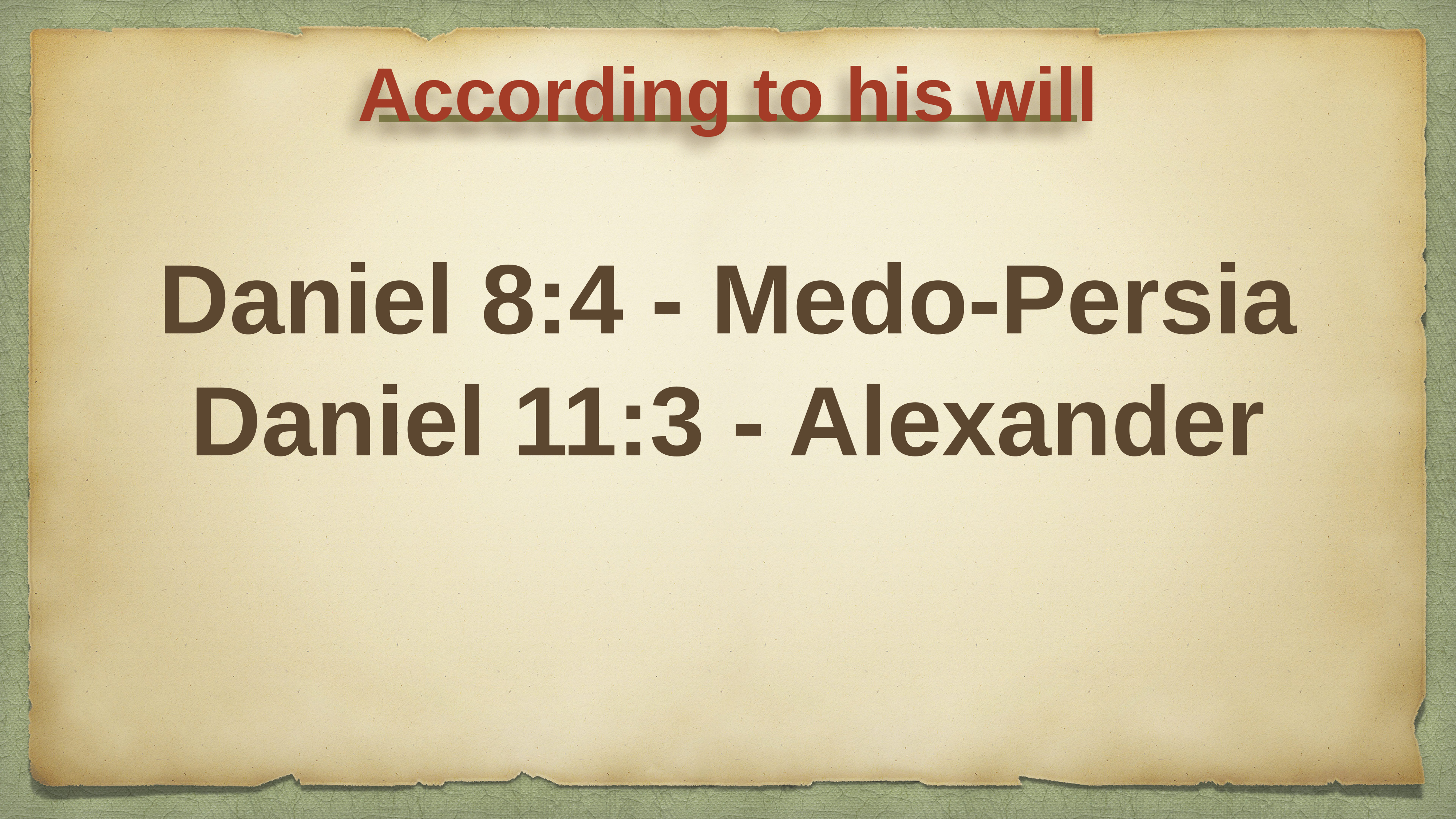

According to his will

Daniel 8:4 - Medo-Persia
Daniel 11:3 - Alexander